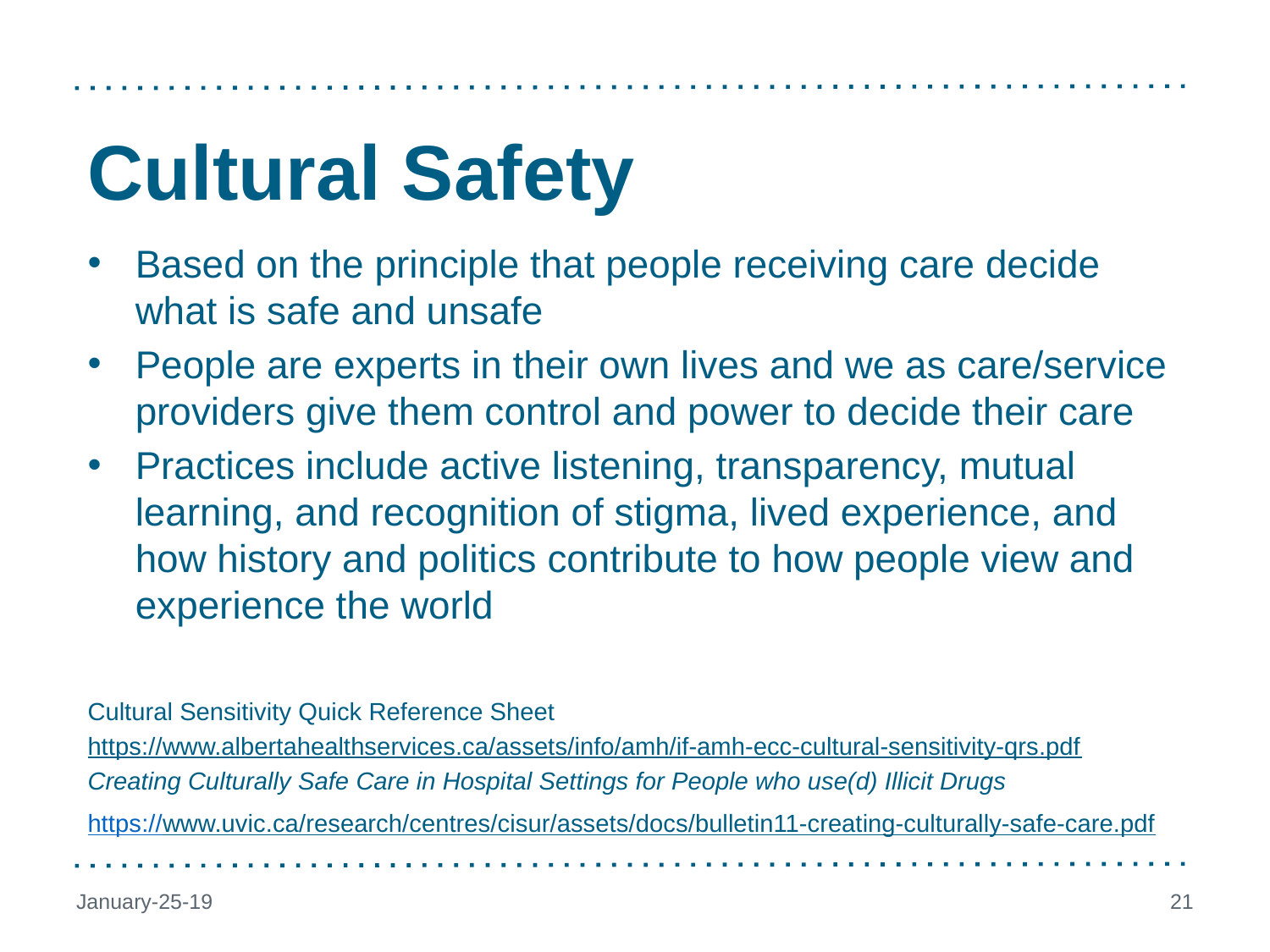

# Cultural Safety
Based on the principle that people receiving care decide what is safe and unsafe
People are experts in their own lives and we as care/service providers give them control and power to decide their care
Practices include active listening, transparency, mutual learning, and recognition of stigma, lived experience, and how history and politics contribute to how people view and experience the world

Cultural Sensitivity Quick Reference Sheet
https://www.albertahealthservices.ca/assets/info/amh/if-amh-ecc-cultural-sensitivity-qrs.pdf
Creating Culturally Safe Care in Hospital Settings for People who use(d) Illicit Drugs
https://www.uvic.ca/research/centres/cisur/assets/docs/bulletin11-creating-culturally-safe-care.pdf
January-25-19
21